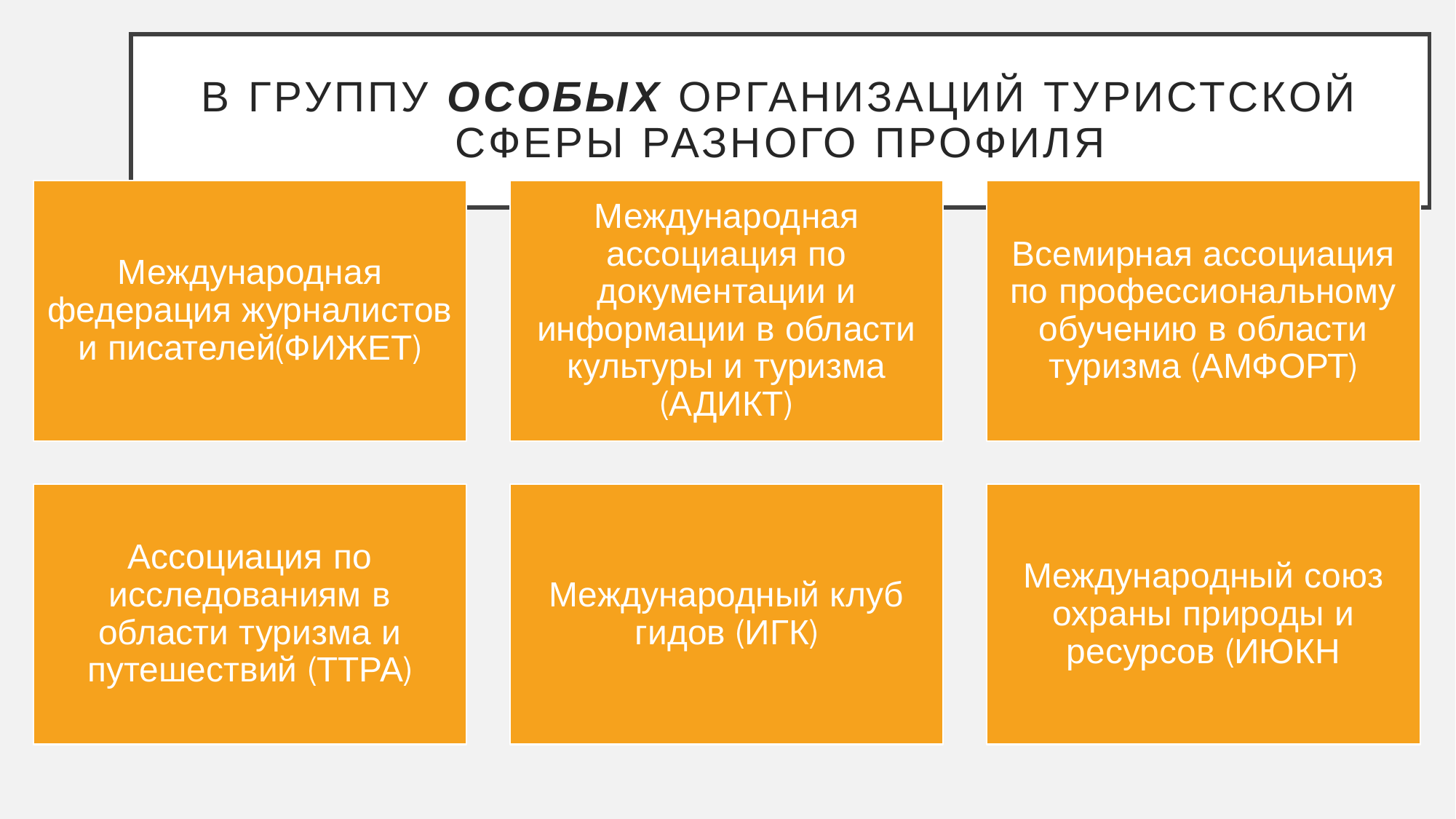

# В группу особых организаций туристской сферы разного профиля
Международная федерация журналистов и писателей(ФИЖЕТ)
Международная ассоциация по документации и информации в области культуры и туризма (АДИКТ)
Всемирная ассоциация по профессиональному обучению в области туризма (АМФОРТ)
Ассоциация по исследованиям в области туризма и путешествий (ТТРА)
Международный клуб гидов (ИГК)
Международный союз охраны природы и ресурсов (ИЮКН